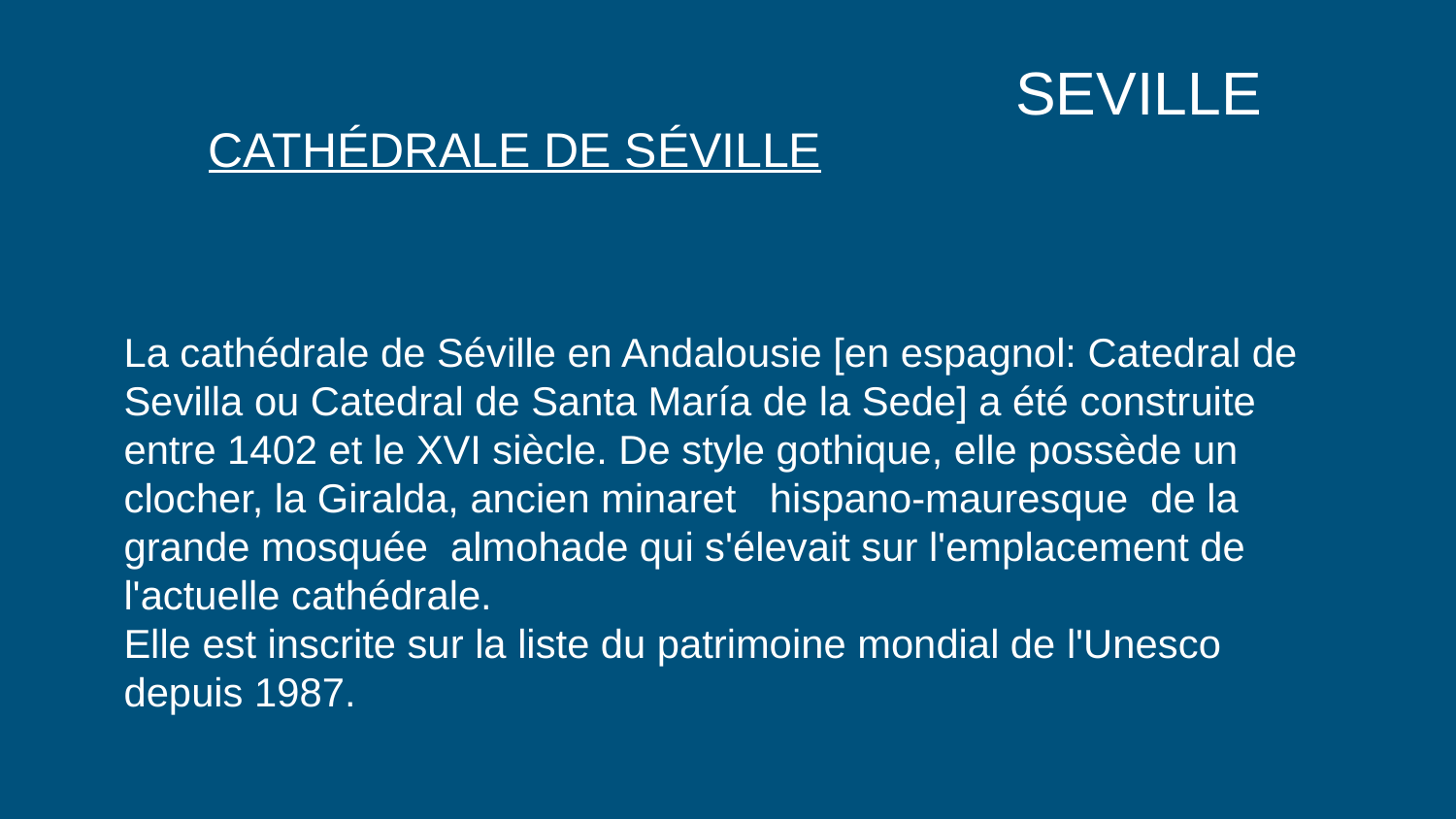

SEVILLE

La cathédrale de Séville en Andalousie [en espagnol: Catedral de Sevilla ou Catedral de Santa María de la Sede] a été construite entre 1402 et le XVI siècle. De style gothique, elle possède un clocher, la Giralda, ancien minaret   hispano-mauresque  de la grande mosquée  almohade qui s'élevait sur l'emplacement de l'actuelle cathédrale.
Elle est inscrite sur la liste du patrimoine mondial de l'Unesco depuis 1987.

CATHÉDRALE DE SÉVILLE